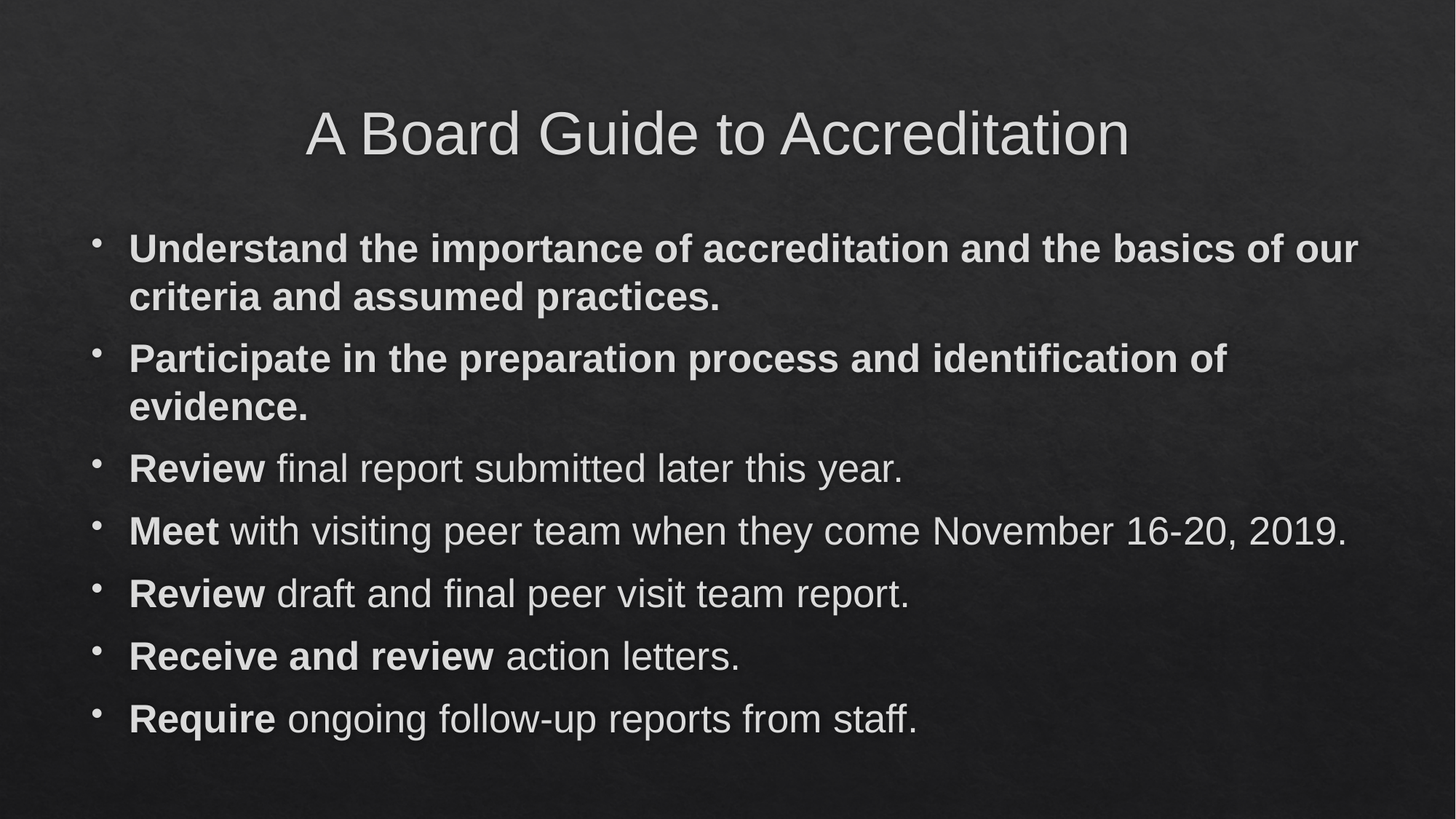

# A Board Guide to Accreditation
Understand the importance of accreditation and the basics of our criteria and assumed practices.
Participate in the preparation process and identification of evidence.
Review final report submitted later this year.
Meet with visiting peer team when they come November 16-20, 2019.
Review draft and final peer visit team report.
Receive and review action letters.
Require ongoing follow-up reports from staff.